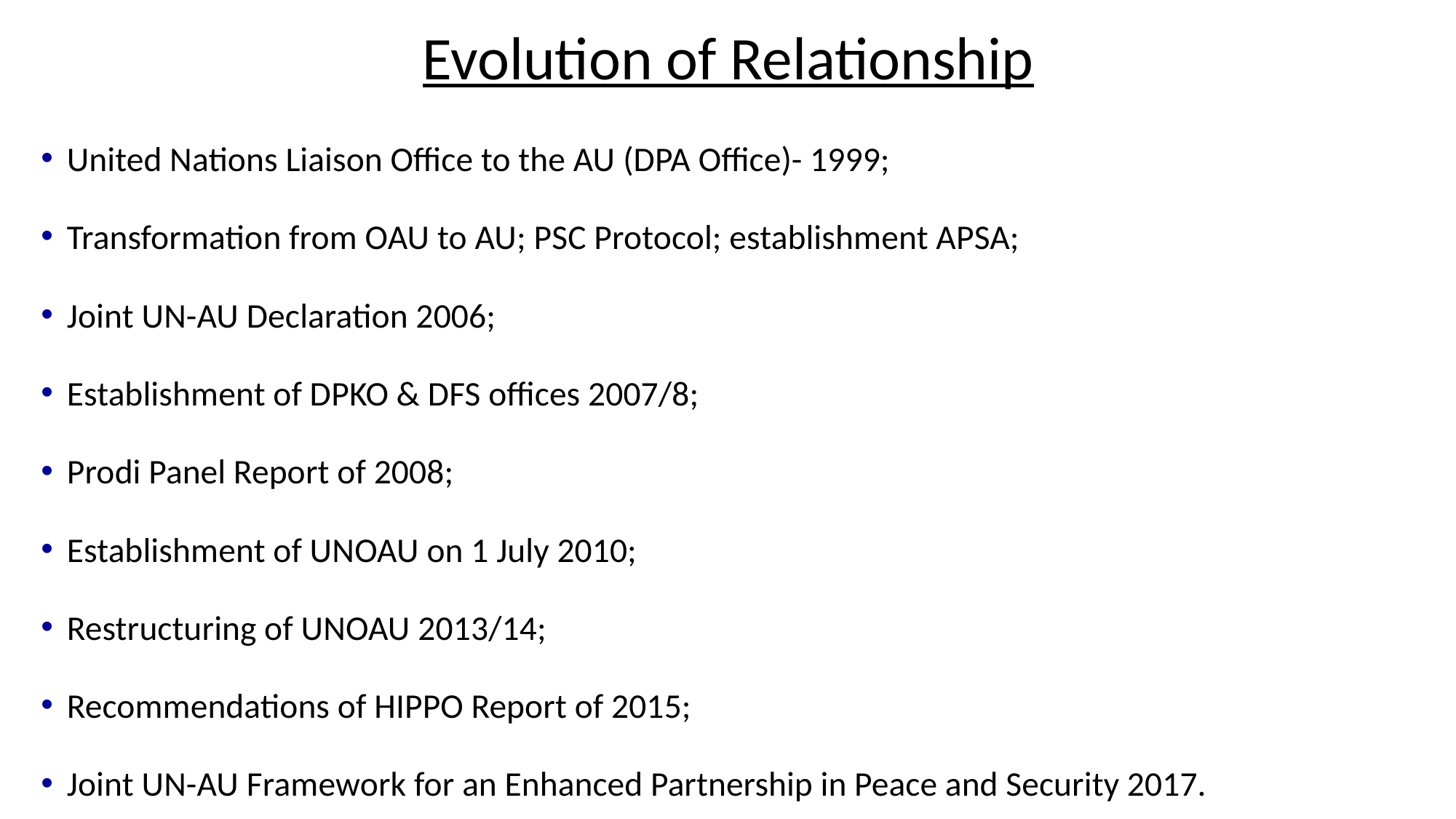

Evolution of Relationship
United Nations Liaison Office to the AU (DPA Office)- 1999;
Transformation from OAU to AU; PSC Protocol; establishment APSA;
Joint UN-AU Declaration 2006;
Establishment of DPKO & DFS offices 2007/8;
Prodi Panel Report of 2008;
Establishment of UNOAU on 1 July 2010;
Restructuring of UNOAU 2013/14;
Recommendations of HIPPO Report of 2015;
Joint UN-AU Framework for an Enhanced Partnership in Peace and Security 2017.